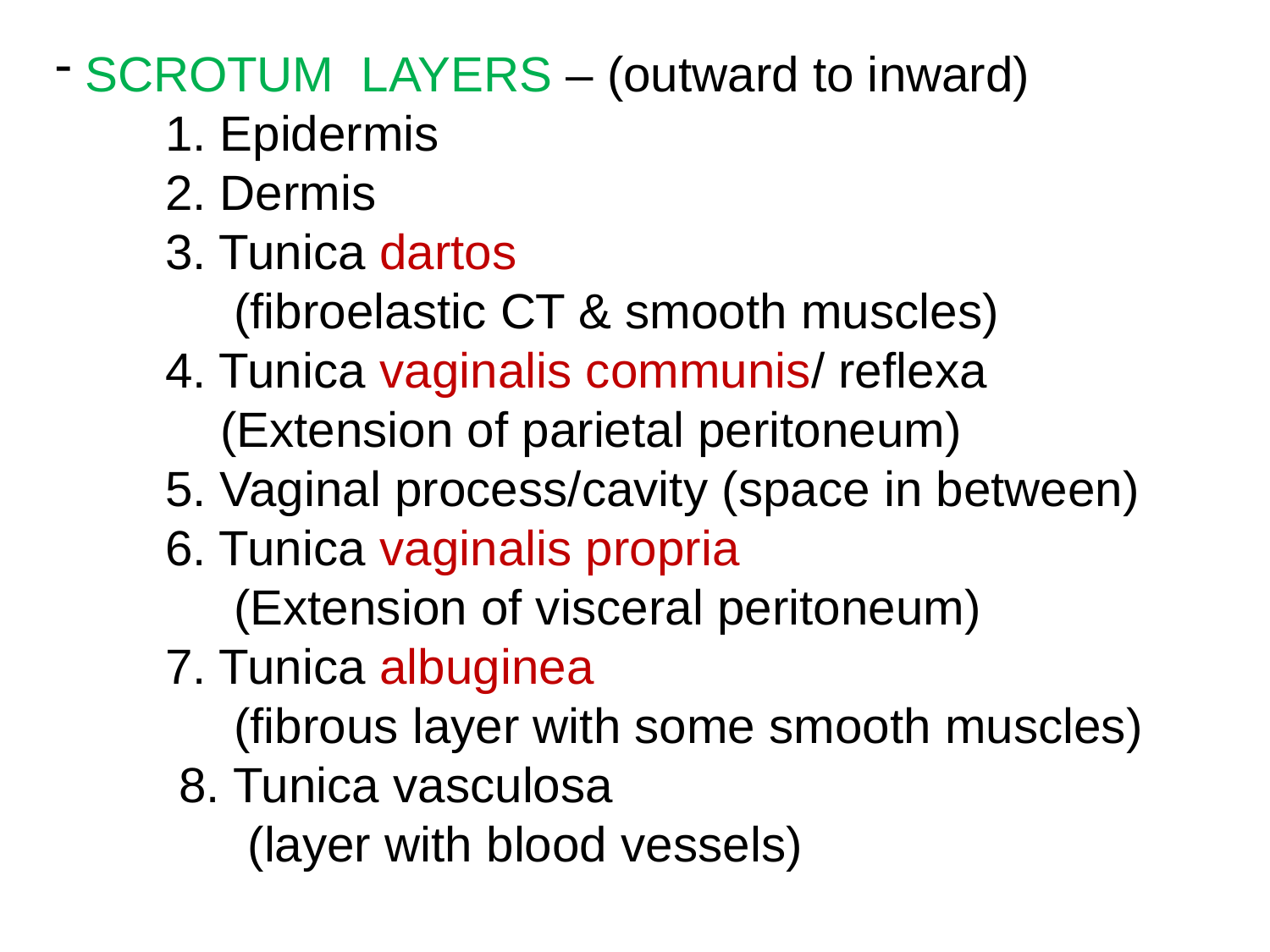

SCROTUM  LAYERS – (outward to inward)
        1. Epidermis
        2. Dermis
        3. Tunica dartos
             (fibroelastic CT & smooth muscles)
        4. Tunica vaginalis communis/ reflexa
            (Extension of parietal peritoneum)
        5. Vaginal process/cavity (space in between)
        6. Tunica vaginalis propria
             (Extension of visceral peritoneum)
        7. Tunica albuginea
             (fibrous layer with some smooth muscles)
         8. Tunica vasculosa
              (layer with blood vessels)